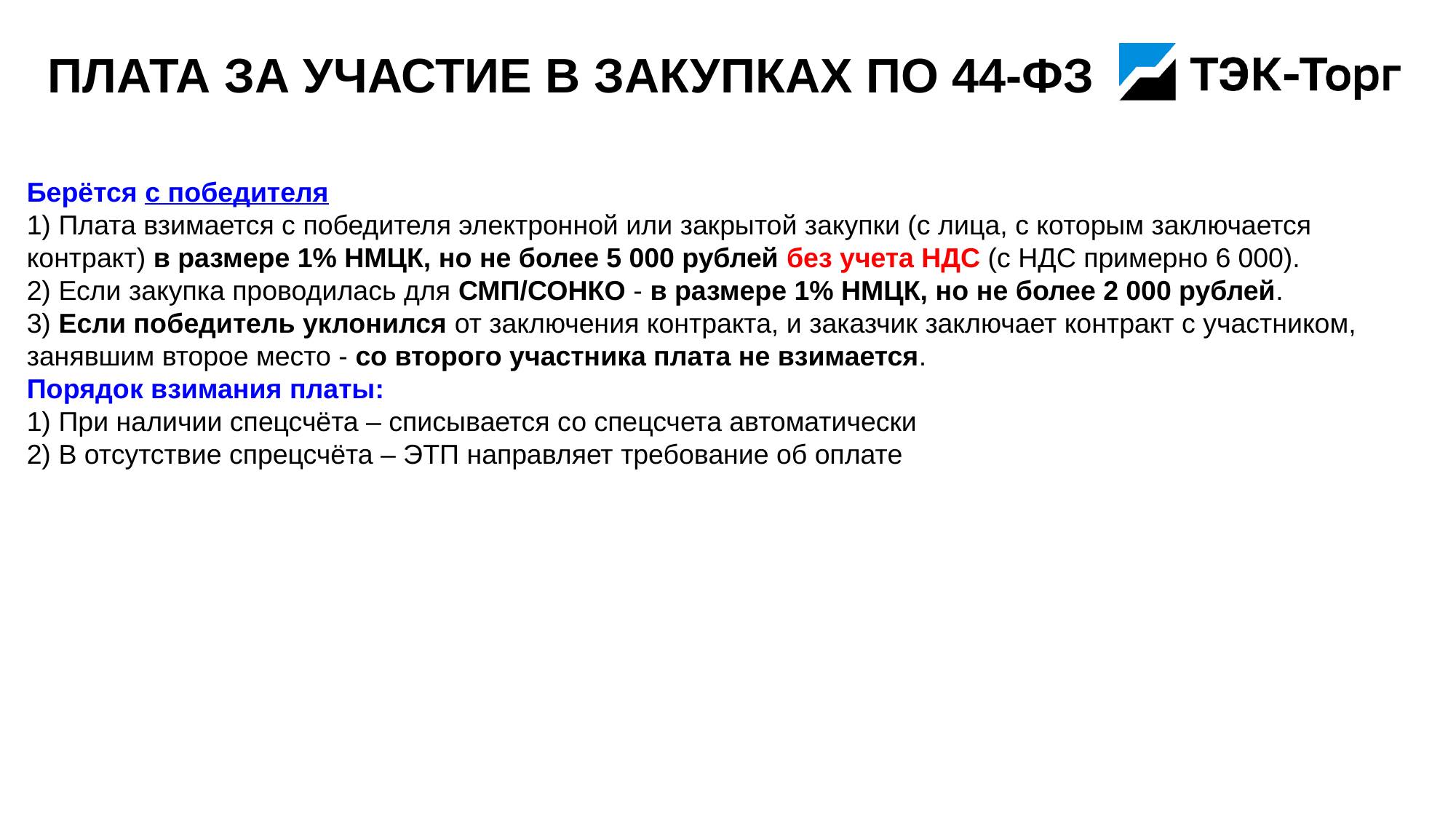

# Плата за участие в закупках по 44-ФЗ
Берётся с победителя
1) Плата взимается с победителя электронной или закрытой закупки (с лица, с которым заключается контракт) в размере 1% НМЦК, но не более 5 000 рублей без учета НДС (с НДС примерно 6 000).
2) Если закупка проводилась для СМП/СОНКО - в размере 1% НМЦК, но не более 2 000 рублей.
3) Если победитель уклонился от заключения контракта, и заказчик заключает контракт с участником, занявшим второе место - со второго участника плата не взимается.
Порядок взимания платы:
1) При наличии спецсчёта – списывается со спецсчета автоматически
2) В отсутствие спрецсчёта – ЭТП направляет требование об оплате